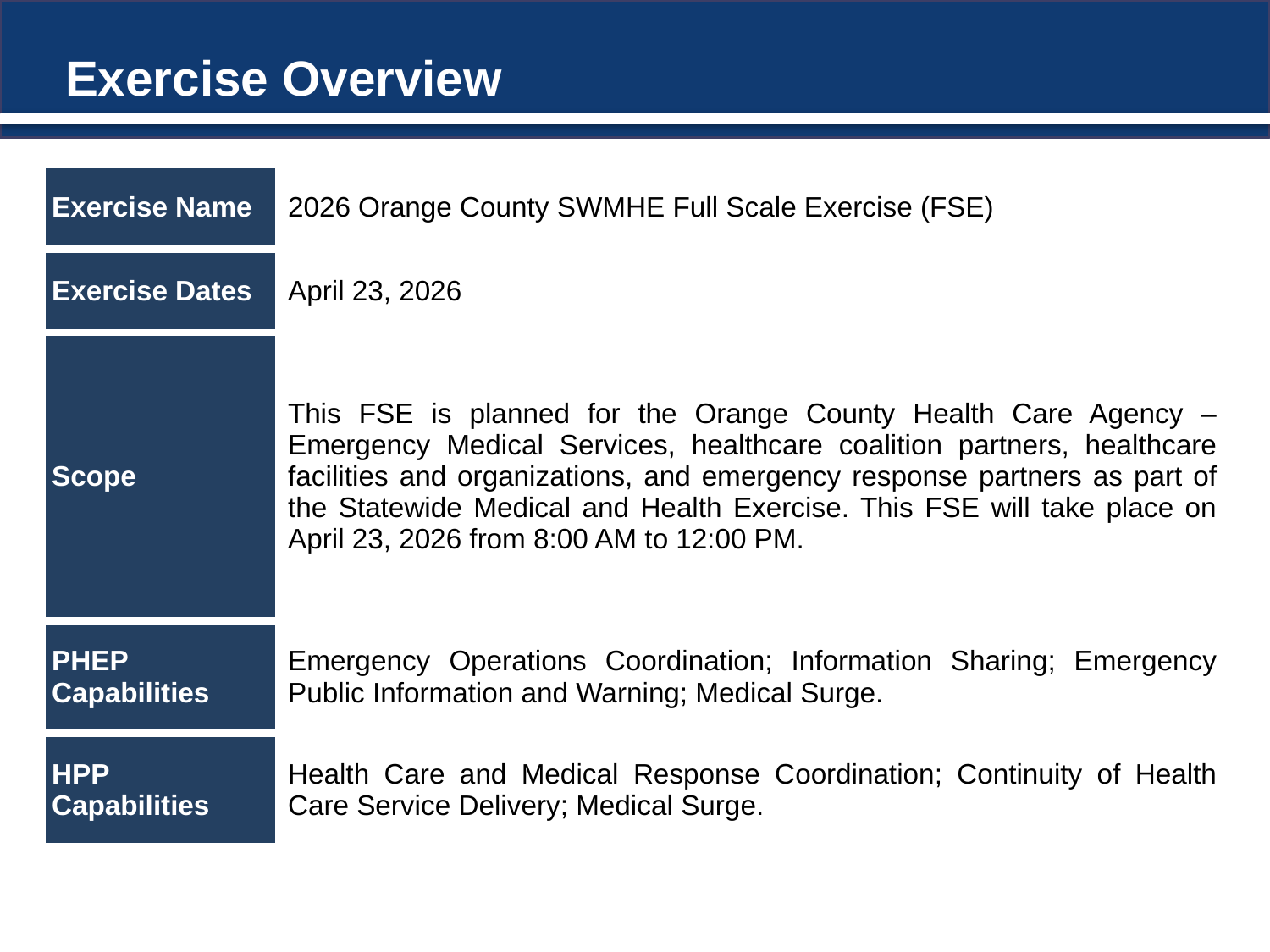

# Exercise Overview
| Exercise Name | 2026 Orange County SWMHE Full Scale Exercise (FSE) |
| --- | --- |
| Exercise Dates | April 23, 2026 |
| Scope | This FSE is planned for the Orange County Health Care Agency – Emergency Medical Services, healthcare coalition partners, healthcare facilities and organizations, and emergency response partners as part of the Statewide Medical and Health Exercise. This FSE will take place on April 23, 2026 from 8:00 AM to 12:00 PM. |
| PHEP Capabilities | Emergency Operations Coordination; Information Sharing; Emergency Public Information and Warning; Medical Surge. |
| HPP Capabilities | Health Care and Medical Response Coordination; Continuity of Health Care Service Delivery; Medical Surge. |